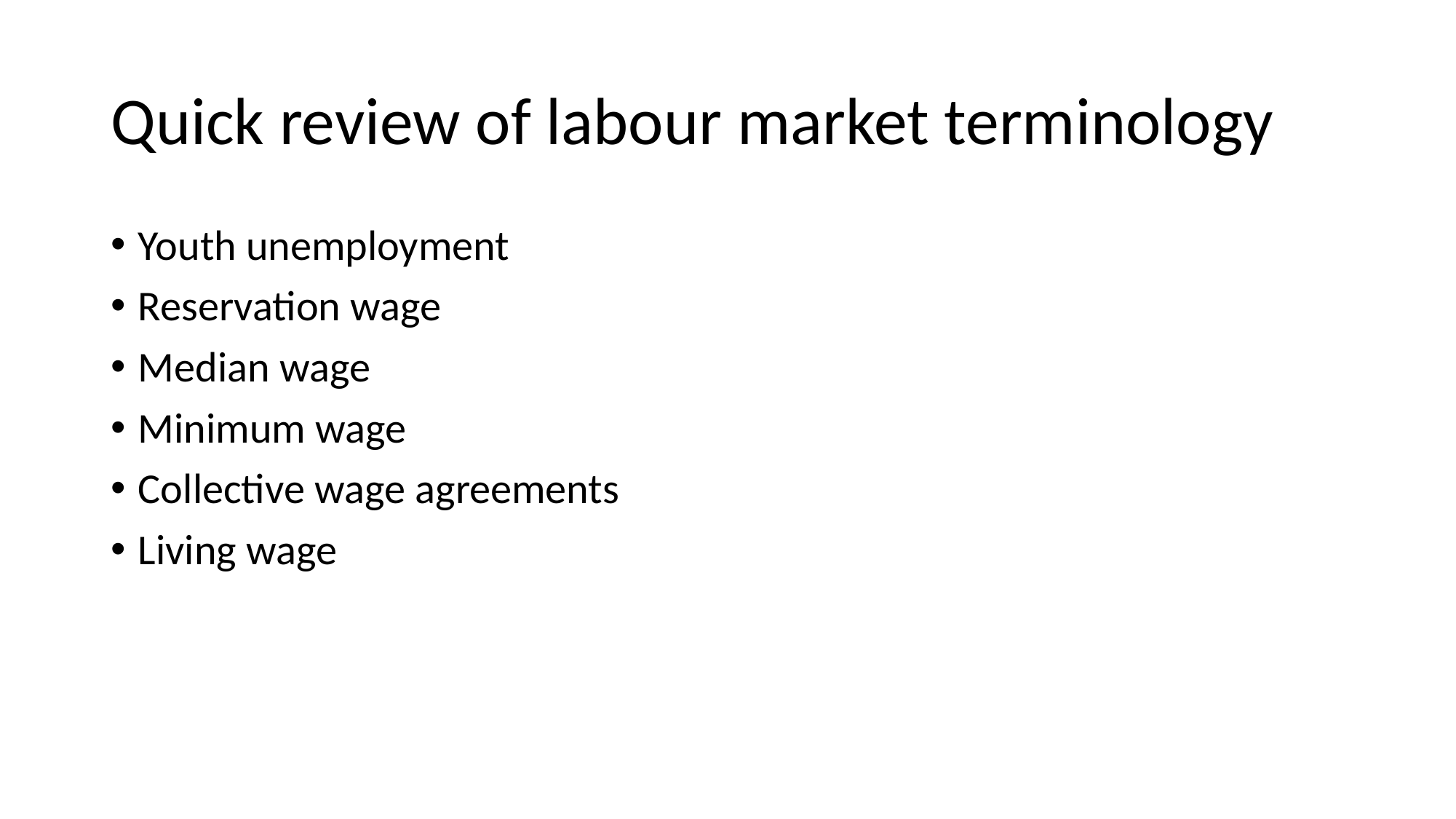

# Quick review of labour market terminology
Youth unemployment
Reservation wage
Median wage
Minimum wage
Collective wage agreements
Living wage